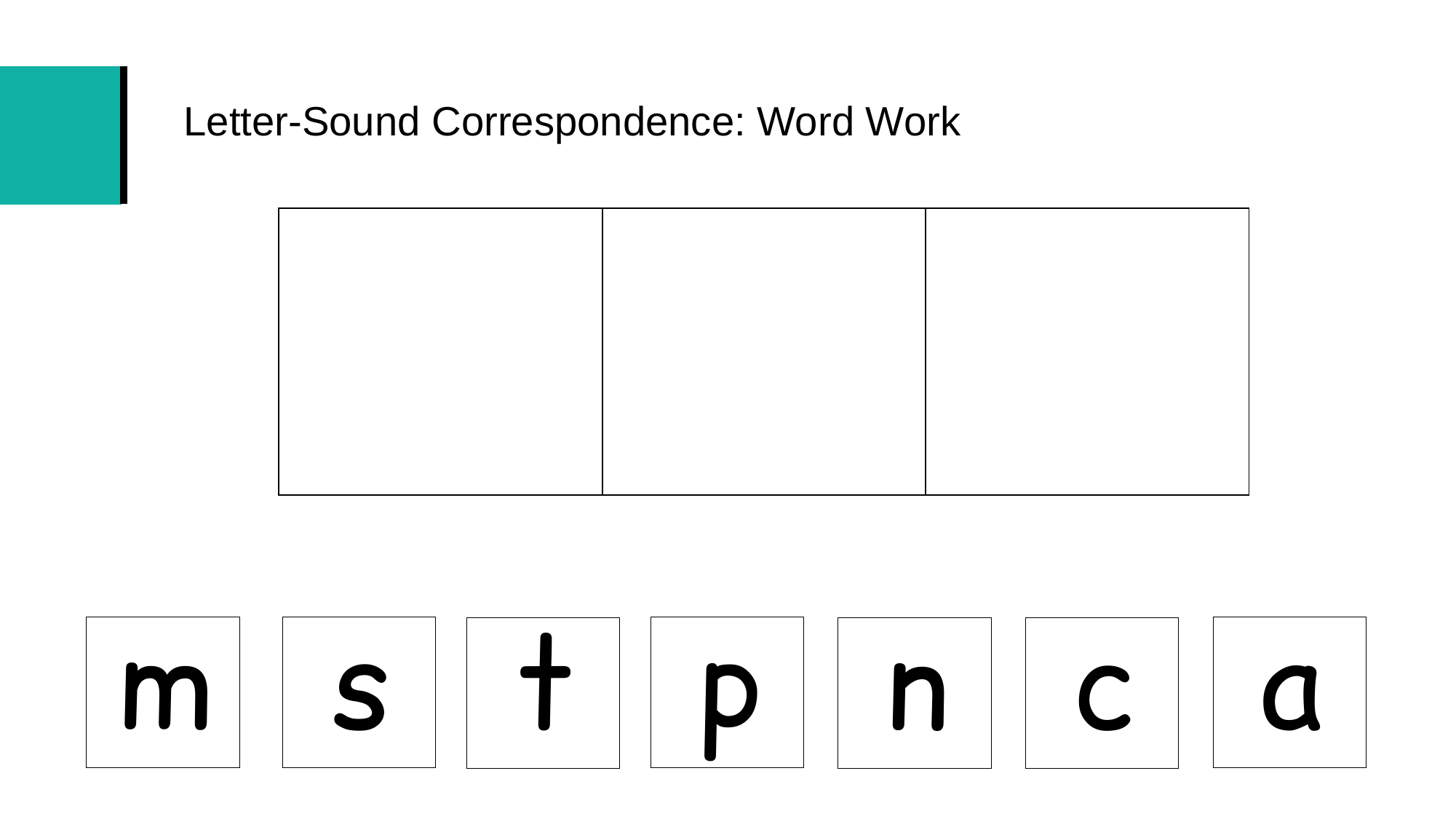

# Letter-Sound Correspondence: Word Work
|  |  |  |
| --- | --- | --- |
m
a
p
s
t
n
c